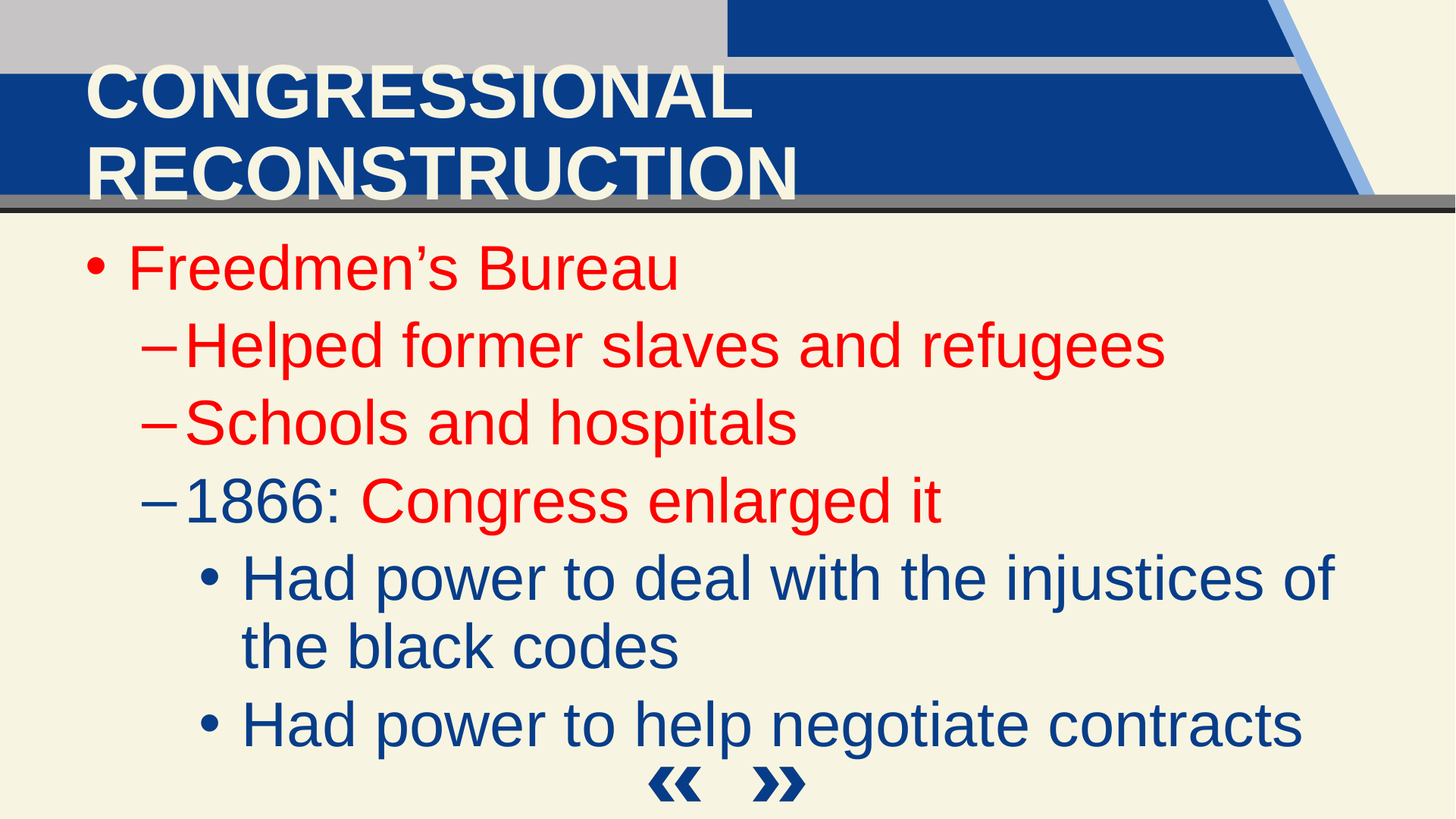

Congressional Reconstruction
Freedmen’s Bureau
Helped former slaves and refugees
Schools and hospitals
1866: Congress enlarged it
Had power to deal with the injustices of the black codes
Had power to help negotiate contracts